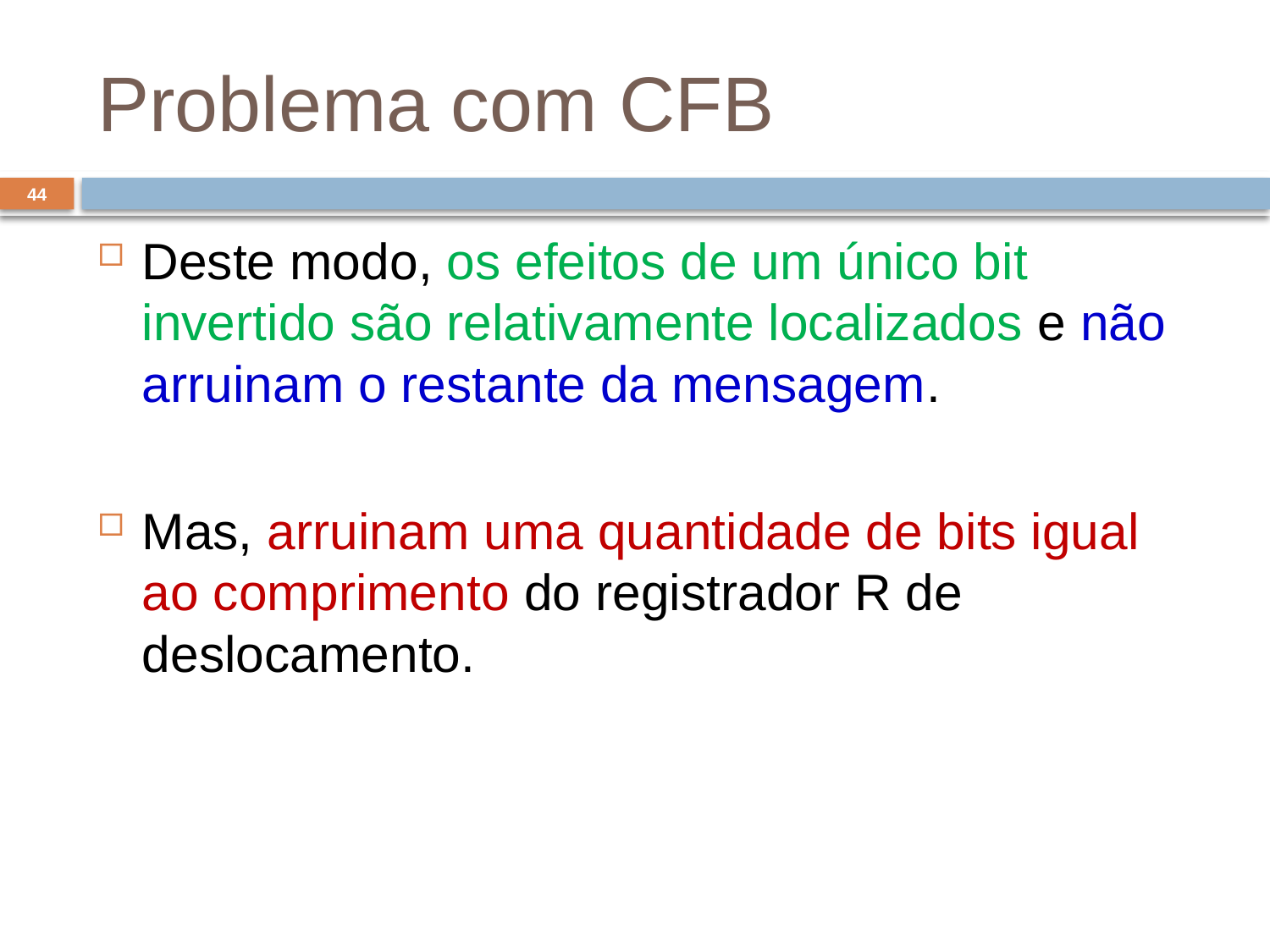

# Problema com CFB
44
Deste modo, os efeitos de um único bit invertido são relativamente localizados e não arruinam o restante da mensagem.

Mas, arruinam uma quantidade de bits igual ao comprimento do registrador R de deslocamento.